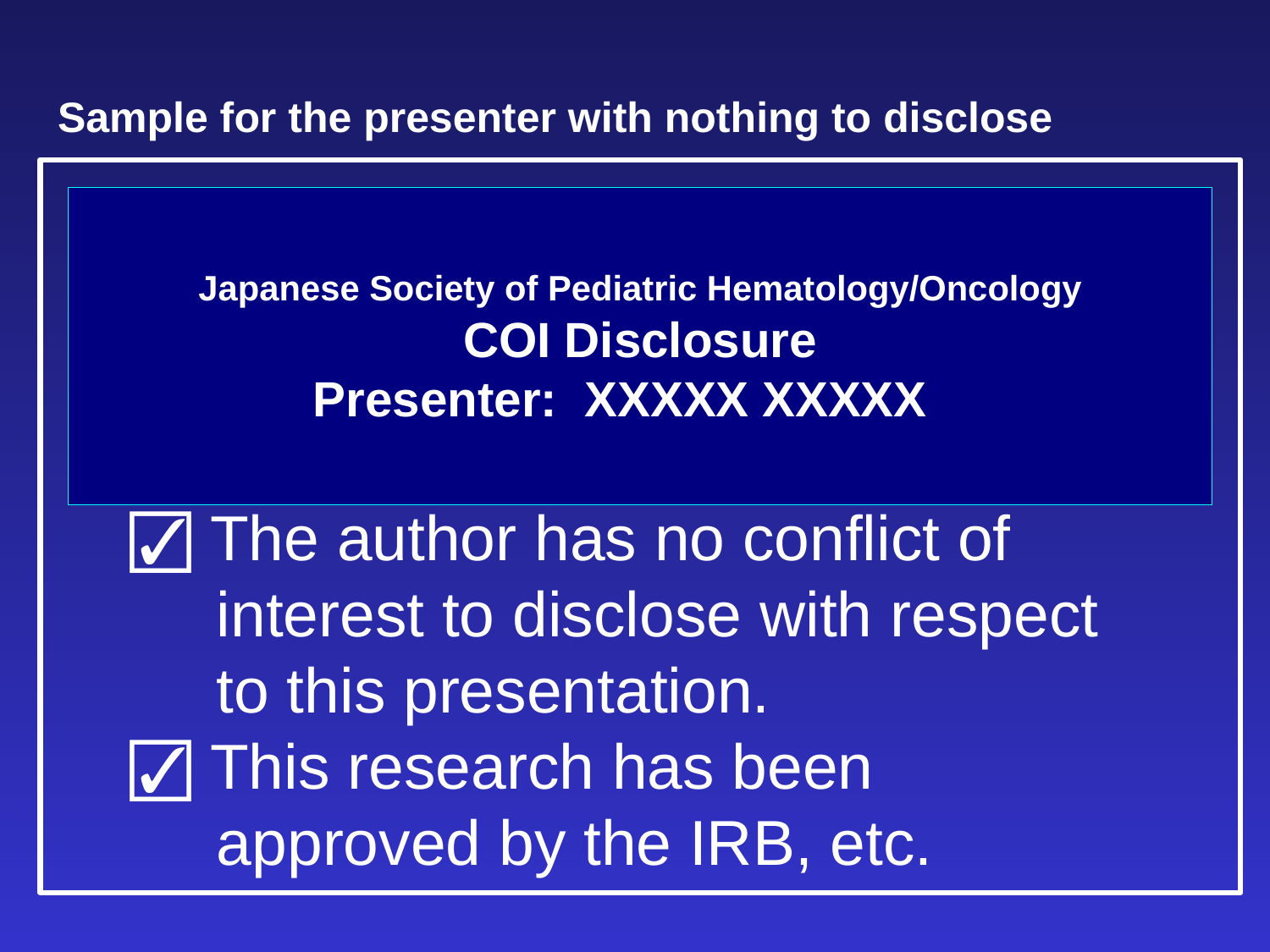

Sample for the presenter with nothing to disclose

# Japanese Society of Pediatric Hematology/Oncology COI Disclosure Presenter:  XXXXX XXXXX
☑ The author has no conflict of interest to disclose with respect to this presentation.
☑ This research has been approved by the IRB, etc.